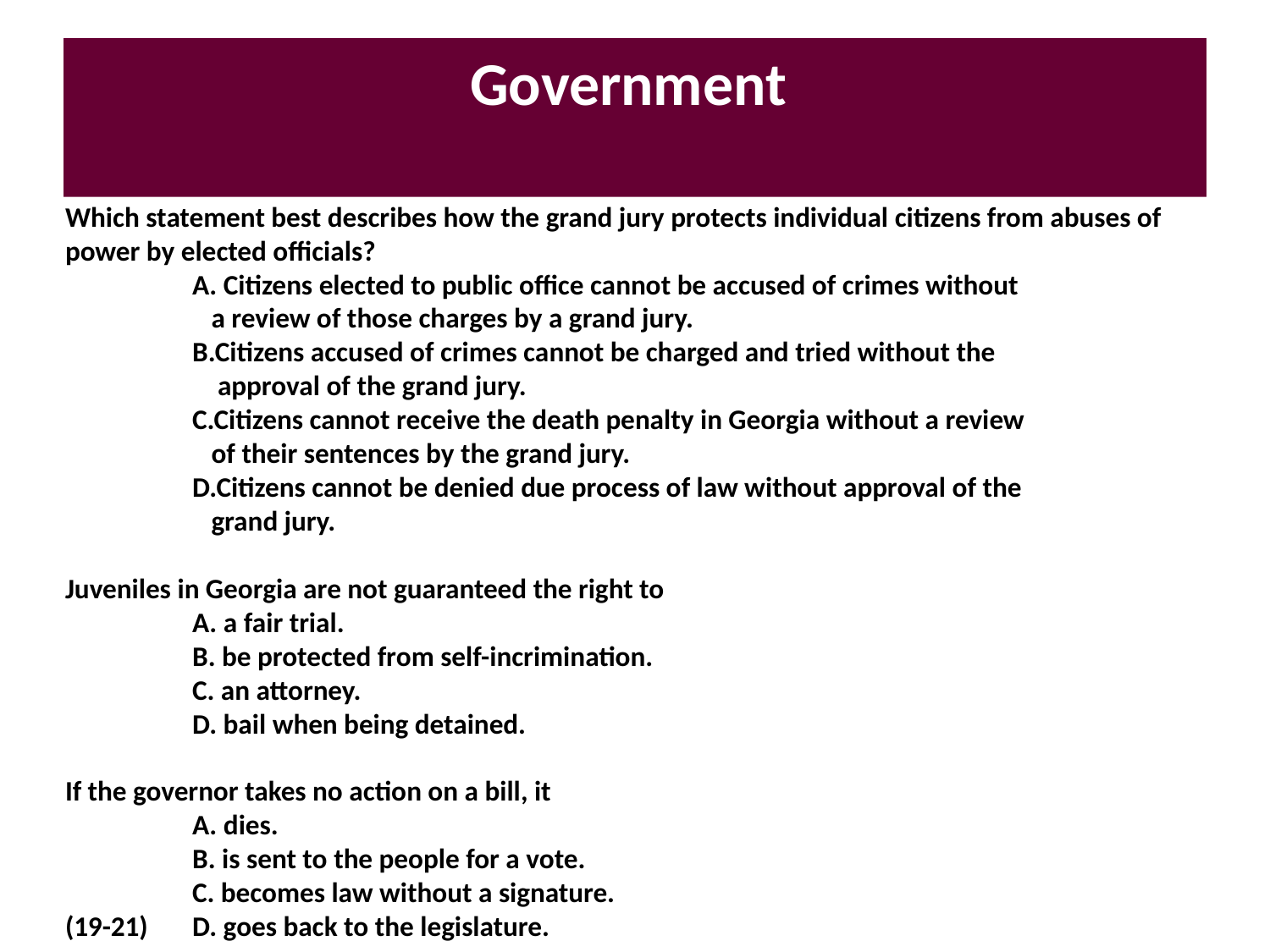

# Government
Which statement best describes how the grand jury protects individual citizens from abuses of power by elected officials?
	A. Citizens elected to public office cannot be accused of crimes without
	   a review of those charges by a grand jury.
	B.Citizens accused of crimes cannot be charged and tried without the
	    approval of the grand jury.
	C.Citizens cannot receive the death penalty in Georgia without a review
	   of their sentences by the grand jury.
	D.Citizens cannot be denied due process of law without approval of the
	   grand jury.

Juveniles in Georgia are not guaranteed the right to
	A. a fair trial.
	B. be protected from self-incrimination.
	C. an attorney.
	D. bail when being detained.

If the governor takes no action on a bill, it
	A. dies.
	B. is sent to the people for a vote.
	C. becomes law without a signature.
(19-21)	D. goes back to the legislature.